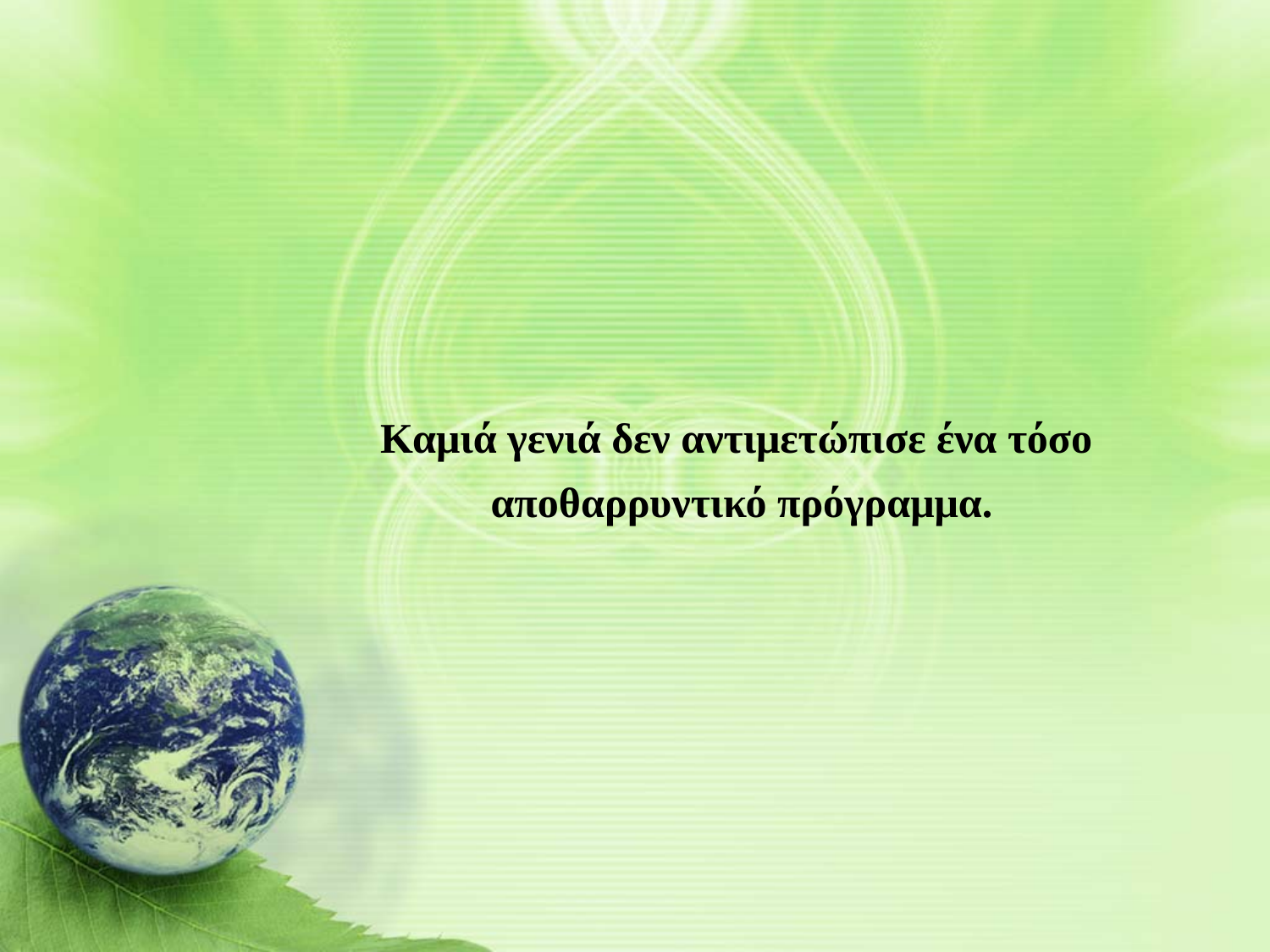

#

Καμιά γενιά δεν αντιμετώπισε ένα τόσο
αποθαρρυντικό πρόγραμμα.